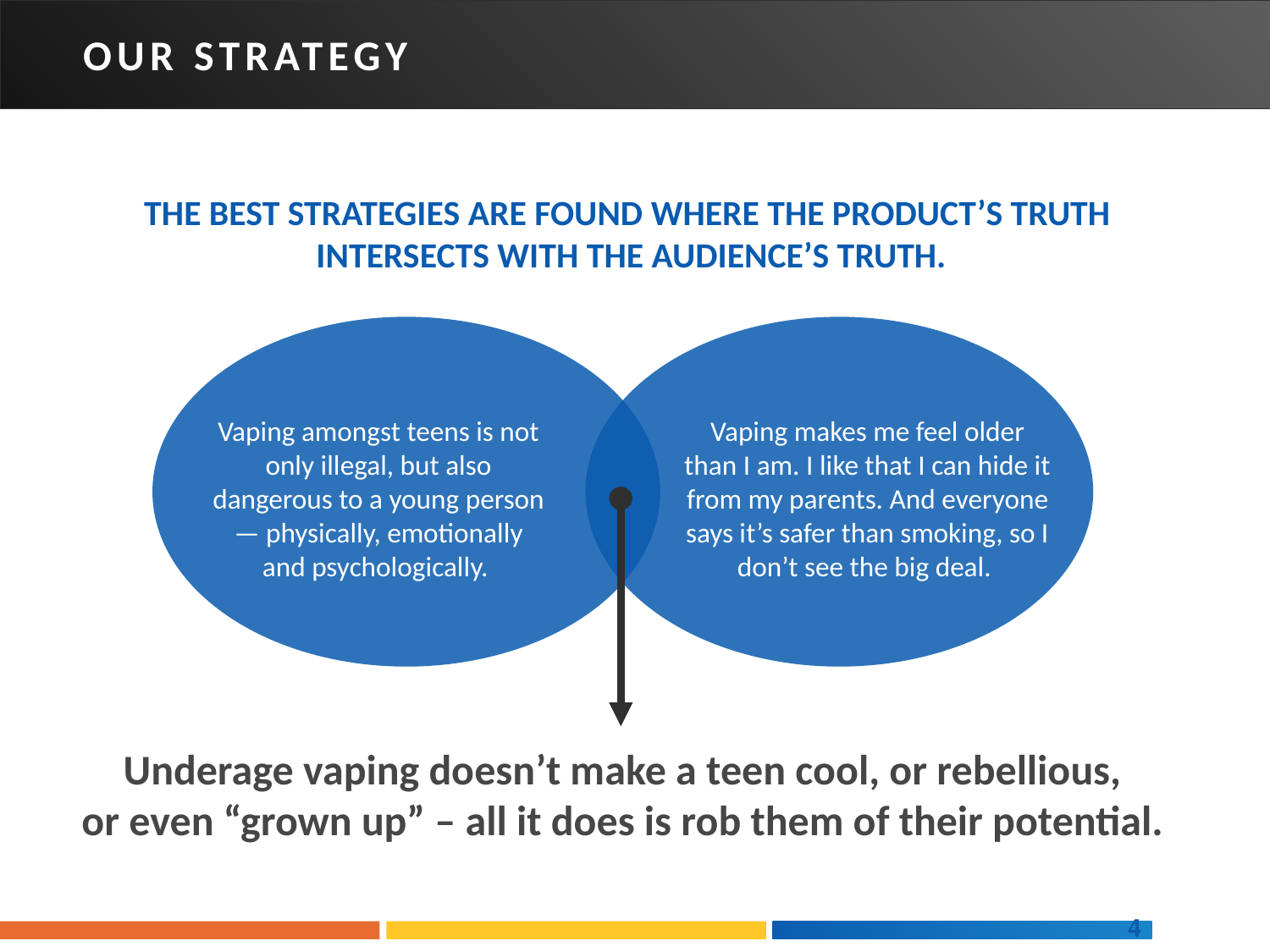

OUR STRATEGY
THE BEST STRATEGIES ARE FOUND WHERE THE PRODUCT’S TRUTH
INTERSECTS WITH THE AUDIENCE’S TRUTH.

Vaping amongst teens is not only illegal, but also dangerous to a young person — physically, emotionally and psychologically.
Vaping makes me feel older than I am. I like that I can hide it from my parents. And everyone says it’s safer than smoking, so I don’t see the big deal.
Underage vaping doesn’t make a teen cool, or rebellious,
or even “grown up” – all it does is rob them of their potential.
 4